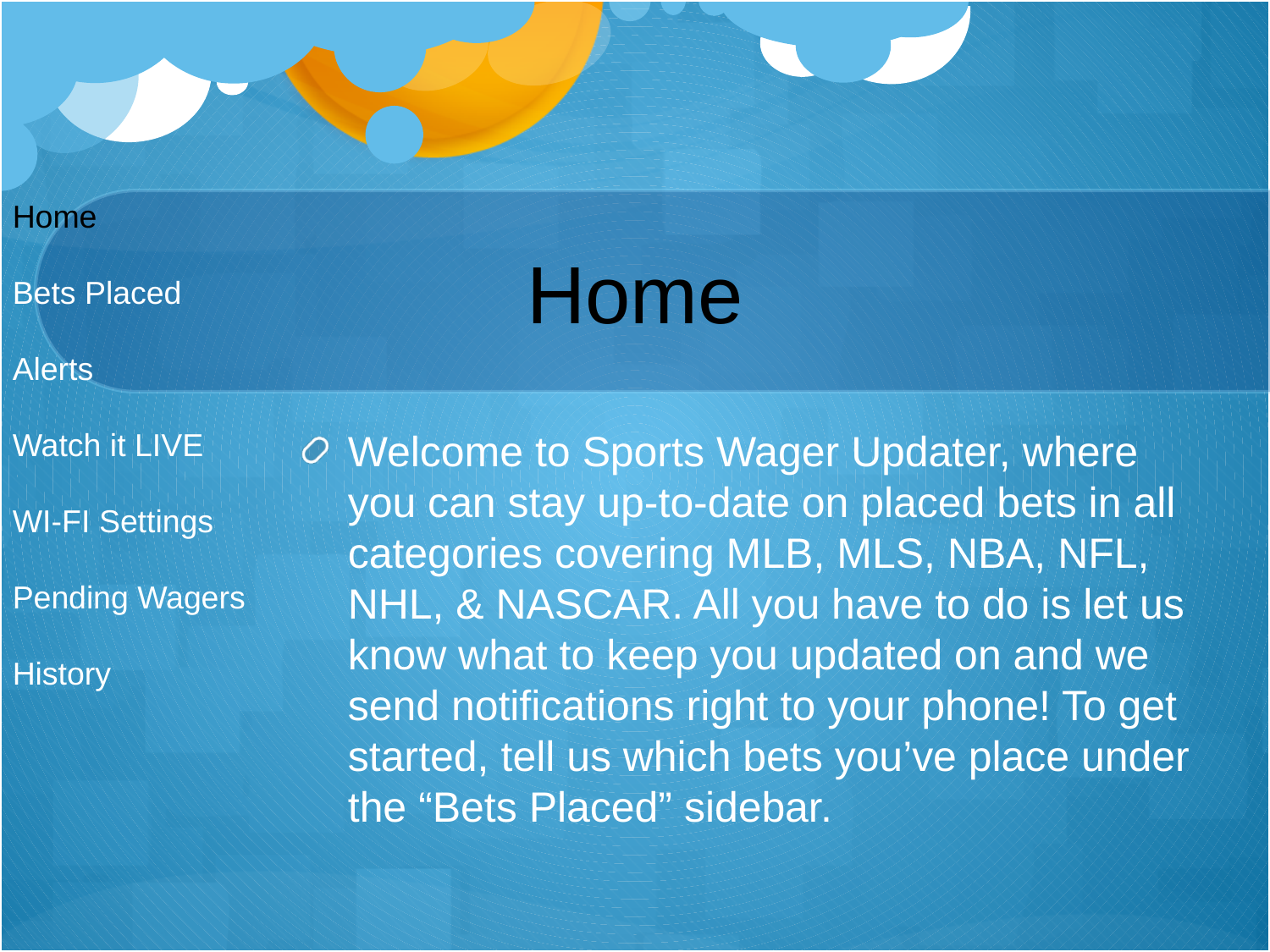

Home

Bets Placed

Alerts

Watch it LIVE

WI-FI Settings

Pending Wagers

History
# Home
Welcome to Sports Wager Updater, where you can stay up-to-date on placed bets in all categories covering MLB, MLS, NBA, NFL, NHL, & NASCAR. All you have to do is let us know what to keep you updated on and we send notifications right to your phone! To get started, tell us which bets you’ve place under the “Bets Placed” sidebar.